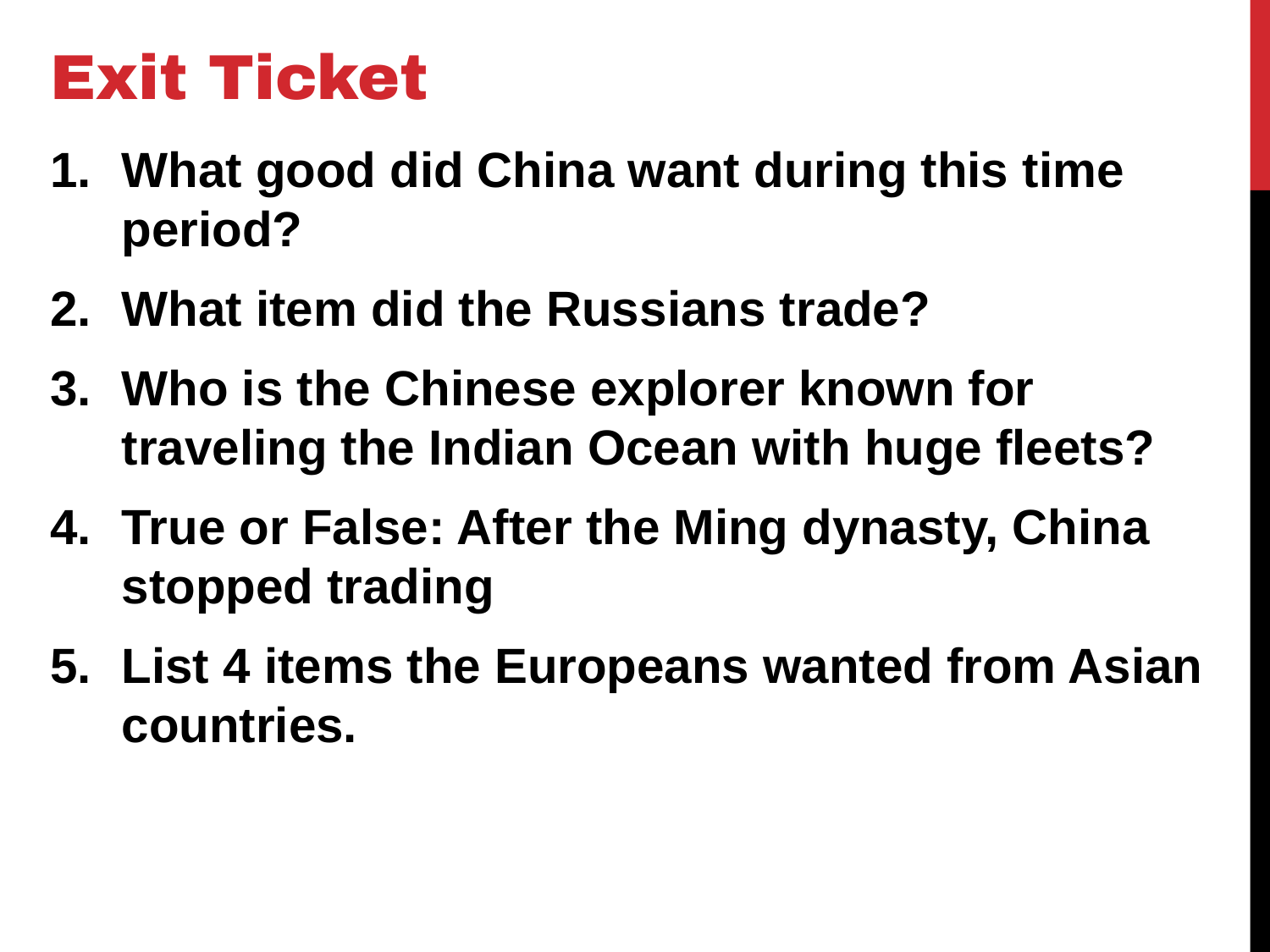

# Exit Ticket
What good did China want during this time period?
What item did the Russians trade?
Who is the Chinese explorer known for traveling the Indian Ocean with huge fleets?
True or False: After the Ming dynasty, China stopped trading
List 4 items the Europeans wanted from Asian countries.